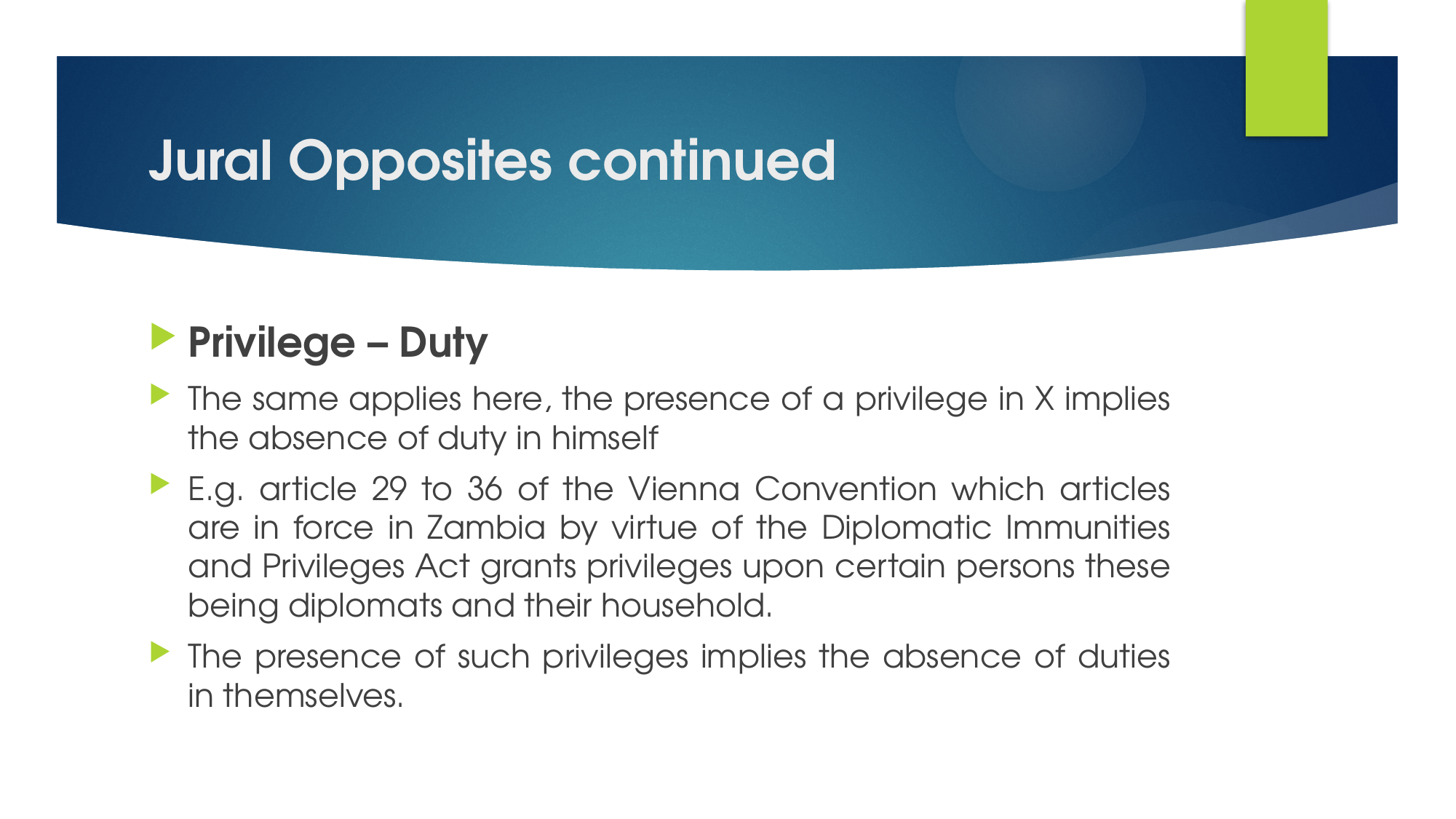

# Jural Opposites continued
Privilege – Duty
The same applies here, the presence of a privilege in X implies the absence of duty in himself
E.g. article 29 to 36 of the Vienna Convention which articles are in force in Zambia by virtue of the Diplomatic Immunities and Privileges Act grants privileges upon certain persons these being diplomats and their household.
The presence of such privileges implies the absence of duties in themselves.